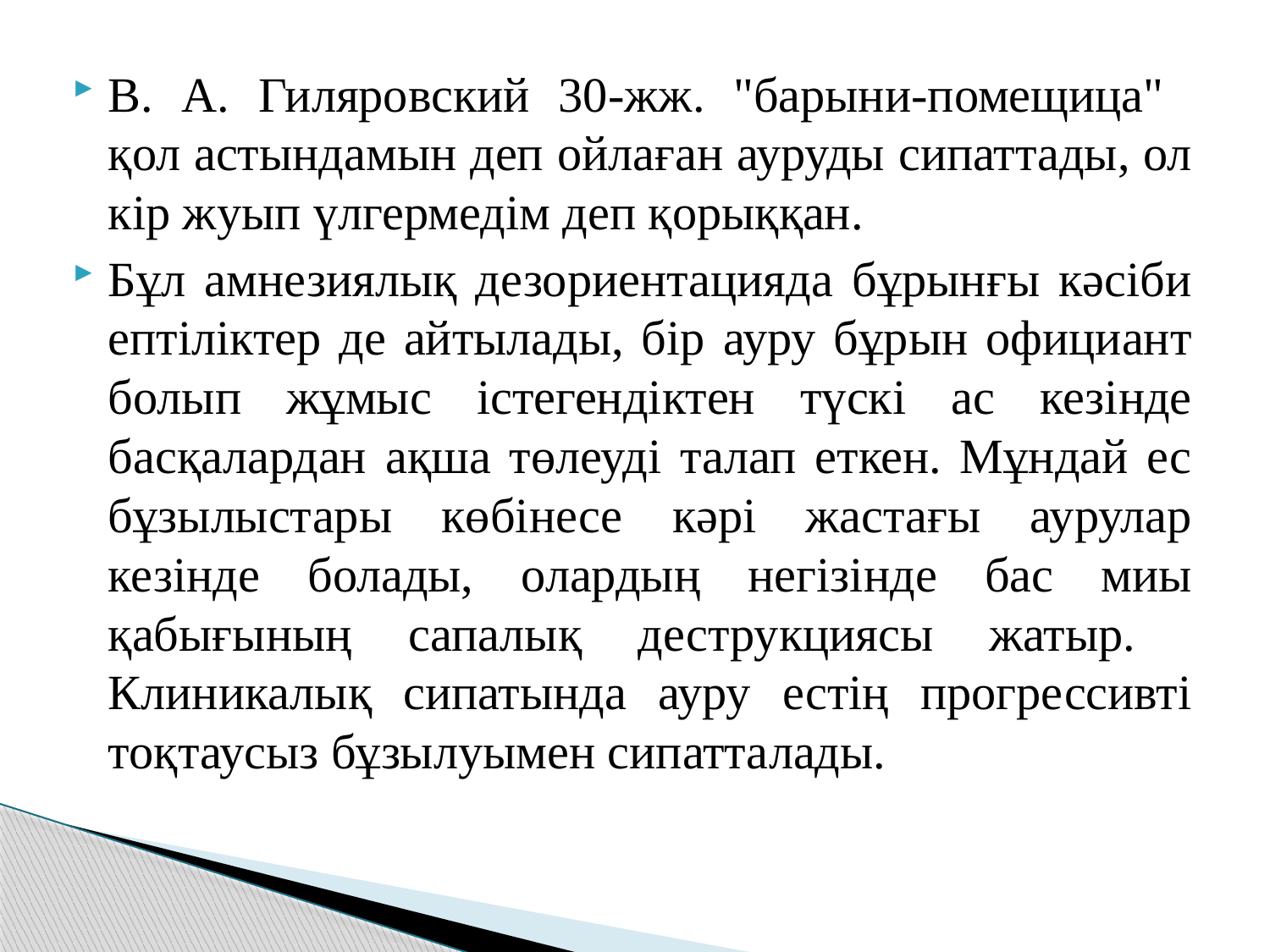

В. А. Гиляровский 30-жж. "барыни-помещица"  қол астындамын деп ойлаған ауруды сипаттады, ол кір жуып үлгермедім деп қорыққан.
Бұл амнезиялық дезориентацияда бұрынғы кәсіби ептіліктер де айтылады, бір ауру бұрын официант болып жұмыс істегендіктен түскі ас кезінде басқалардан ақша төлеуді талап еткен. Мұндай ес бұзылыстары көбінесе кәрі жастағы аурулар кезінде болады, олардың негізінде бас миы қабығының сапалық деструкциясы жатыр.  Клиникалық сипатында ауру естің прогрессивті тоқтаусыз бұзылуымен сипатталады.